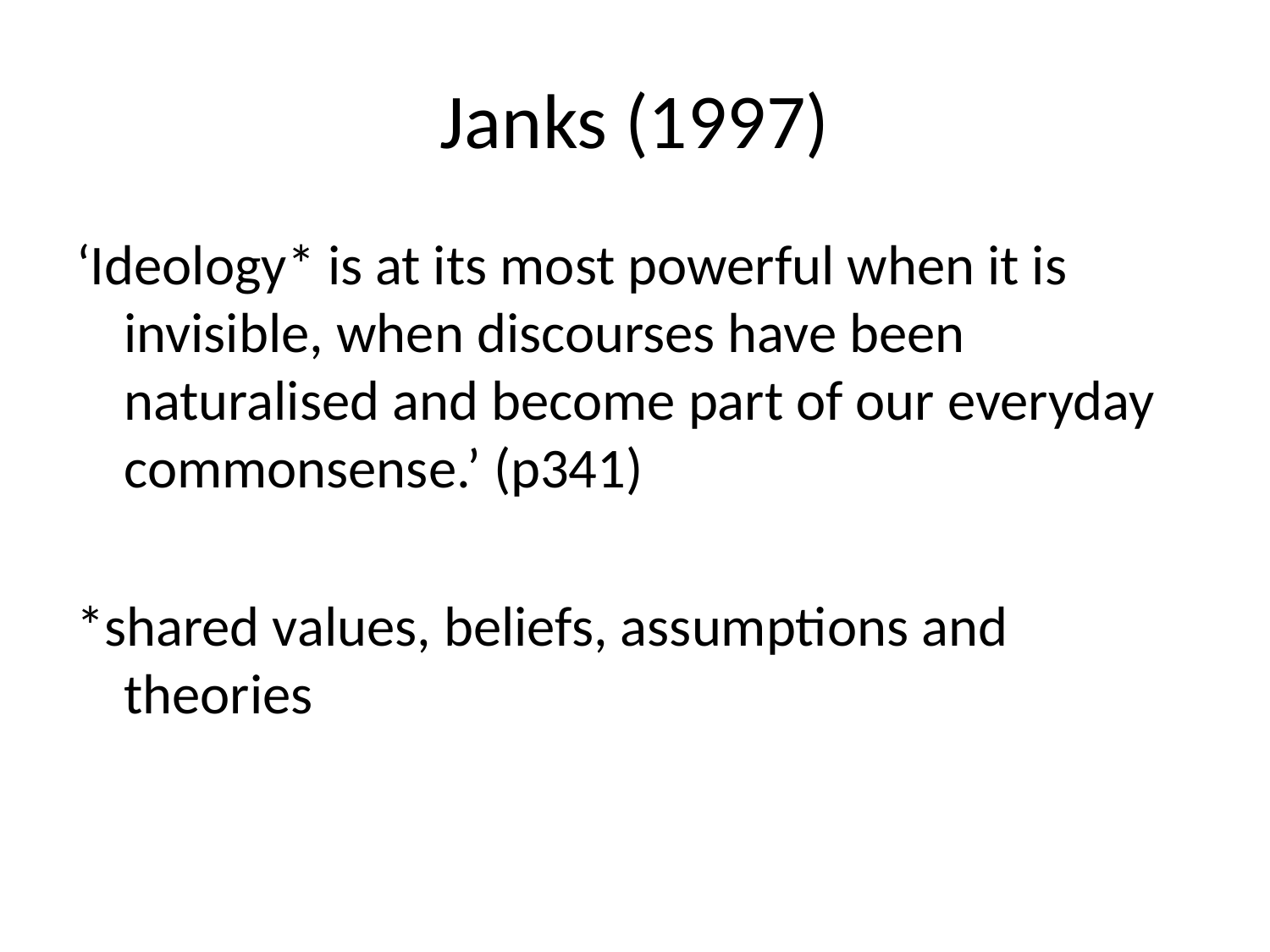

# Janks (1997)
‘Ideology* is at its most powerful when it is invisible, when discourses have been naturalised and become part of our everyday commonsense.’ (p341)

*shared values, beliefs, assumptions and theories